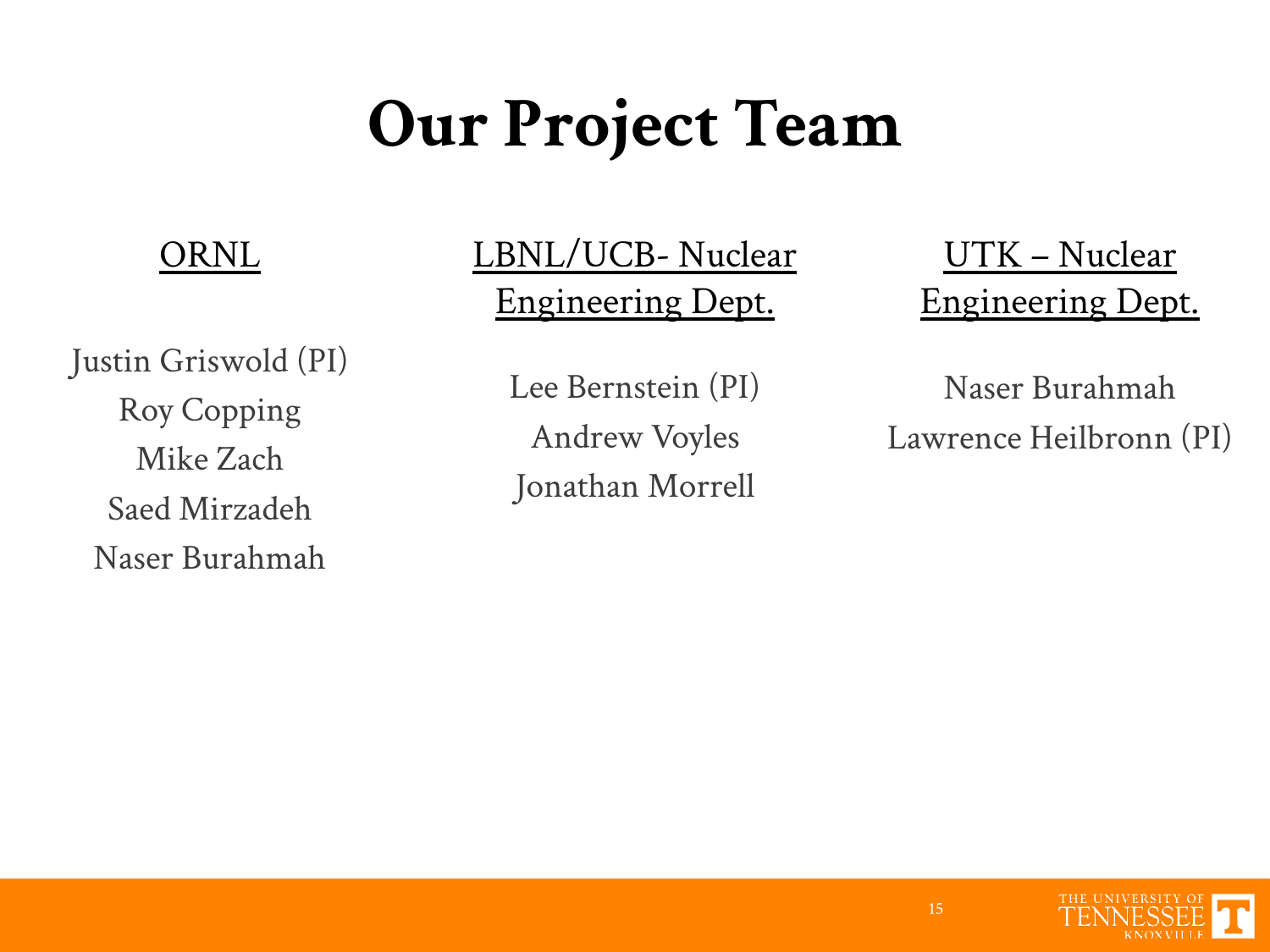

# Our Project Team
ORNL

Justin Griswold (PI)
Roy Copping
Mike Zach
Saed Mirzadeh
Naser Burahmah

LBNL/UCB- Nuclear Engineering Dept.

Lee Bernstein (PI)
Andrew Voyles
Jonathan Morrell
UTK – Nuclear Engineering Dept.

Naser Burahmah
Lawrence Heilbronn (PI)

15